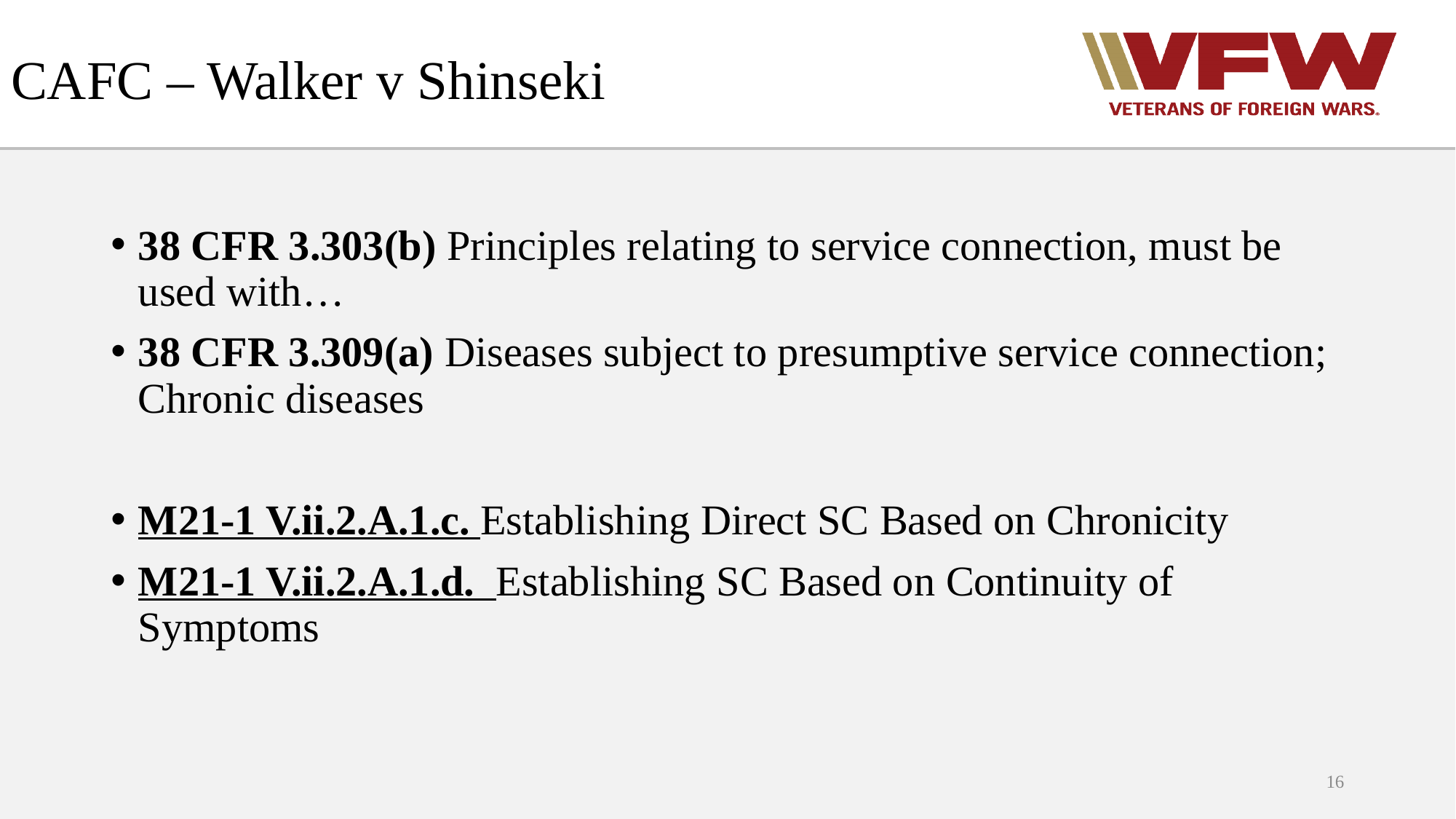

# CAFC – Walker v Shinseki
38 CFR 3.303(b) Principles relating to service connection, must be used with…
38 CFR 3.309(a) Diseases subject to presumptive service connection; Chronic diseases

M21-1 V.ii.2.A.1.c. Establishing Direct SC Based on Chronicity
M21-1 V.ii.2.A.1.d.  Establishing SC Based on Continuity of Symptoms

16